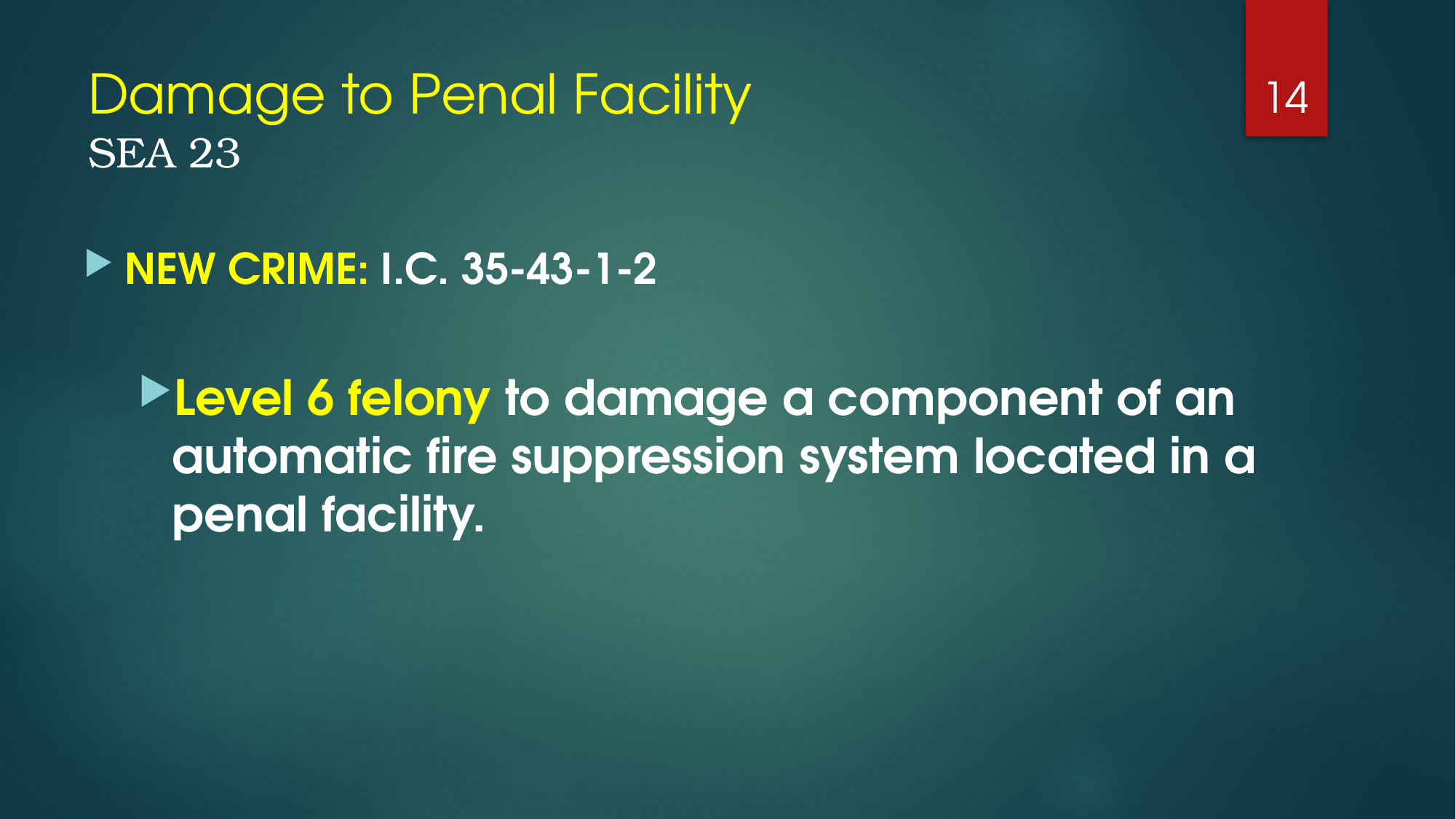

14
# Damage to Penal Facility SEA 23
NEW CRIME: I.C. 35-43-1-2

Level 6 felony to damage a component of an automatic fire suppression system located in a penal facility.